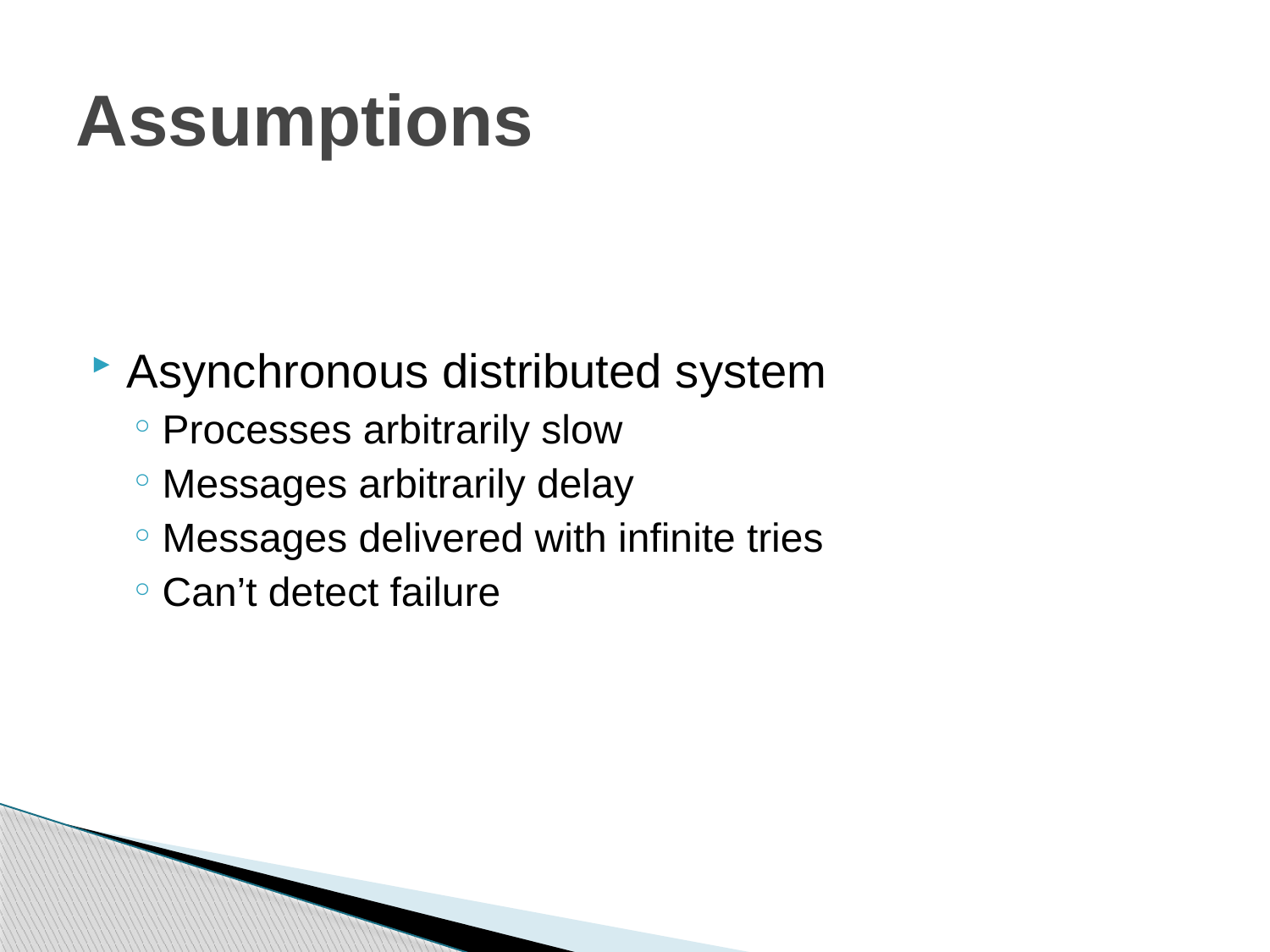

# Assumptions

Asynchronous distributed system
Processes arbitrarily slow
Messages arbitrarily delay
Messages delivered with infinite tries
Can’t detect failure